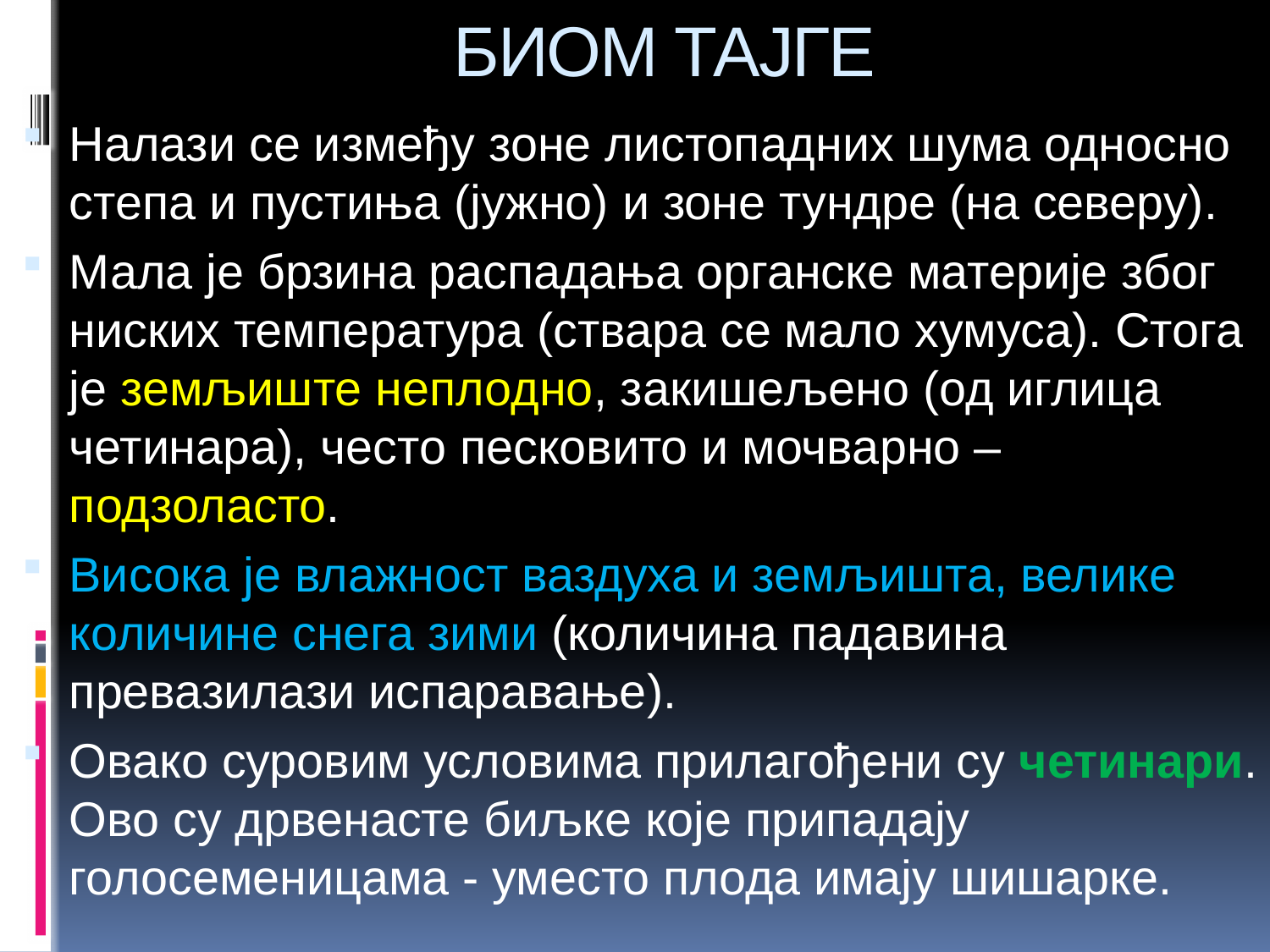

# БИОМ ТАЈГЕ
Налази се између зоне листопадних шума односно степа и пустиња (јужно) и зоне тундре (на северу).
Мала је брзина распадања органске материје због ниских температура (ствара се мало хумуса). Стога је земљиште неплодно, закишељено (од иглица четинара), често песковито и мочварно – подзоласто.
Висока је влажност ваздуха и земљишта, велике количине снега зими (количина падавина превазилази испаравање).
Овако суровим условима прилагођени су четинари. Ово су дрвенасте биљке које припадају голосеменицама - уместо плода имају шишарке.